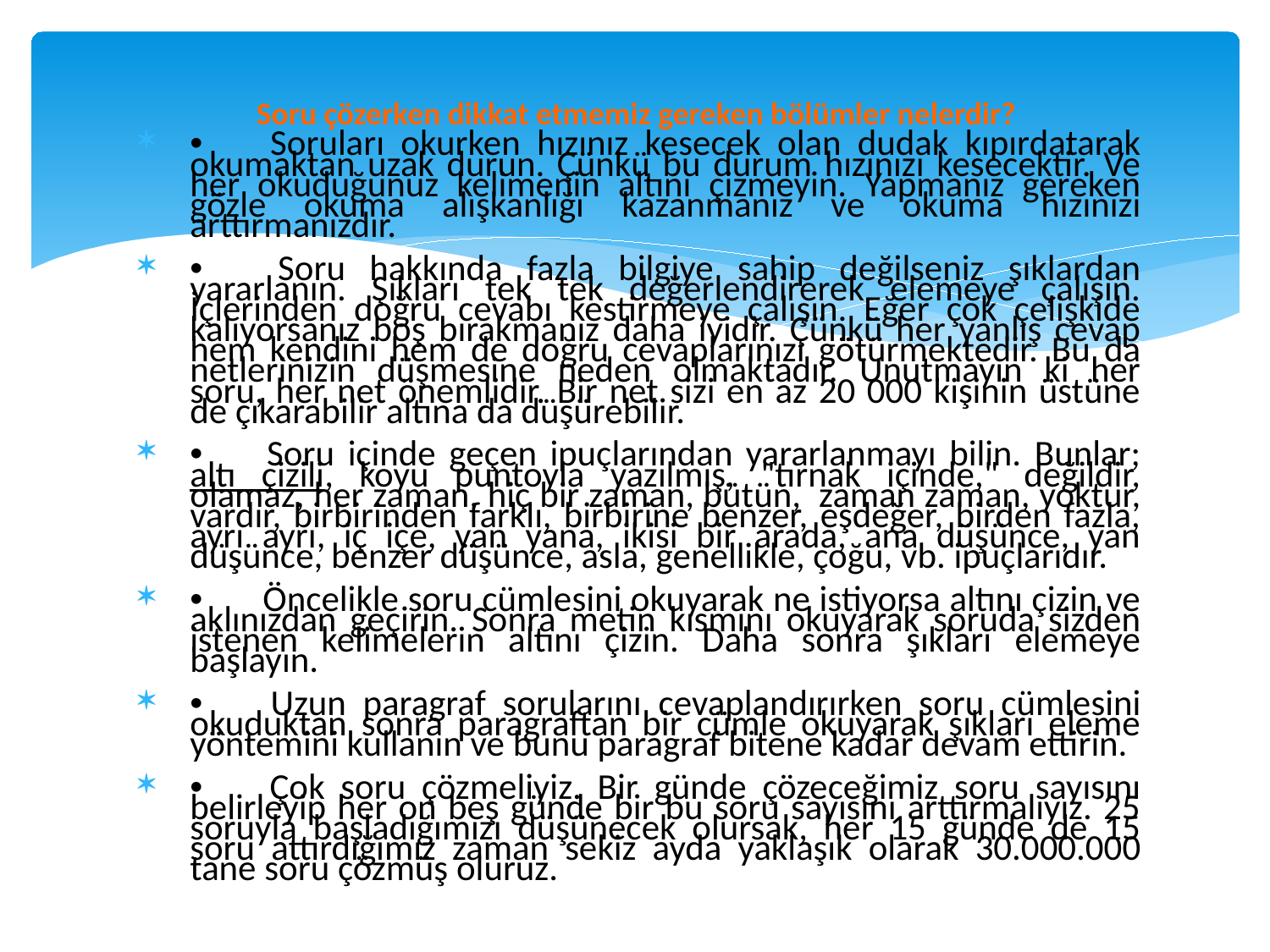

# Soru çözerken dikkat etmemiz gereken bölümler nelerdir?
•          Soruları okurken hızınız kesecek olan dudak kıpırdatarak okumaktan uzak durun. Çünkü bu durum hızınızı kesecektir. Ve her okuduğunuz kelimenin altını çizmeyin. Yapmanız gereken gözle okuma alışkanlığı kazanmanız ve okuma hızınızı arttırmanızdır.
•          Soru hakkında fazla bilgiye sahip değilseniz şıklardan yararlanın. Şıkları tek tek değerlendirerek elemeye çalışın. İçlerinden doğru cevabı kestirmeye çalışın. Eğer çok çelişkide kalıyorsanız boş bırakmanız daha iyidir. Çünkü her yanlış cevap hem kendini hem de doğru cevaplarınızı götürmektedir. Bu da netlerinizin düşmesine neden olmaktadır. Unutmayın ki her soru, her net önemlidir. Bir net sizi en az 20 000 kişinin üstüne de çıkarabilir altına da düşürebilir.
•          Soru içinde geçen ipuçlarından yararlanmayı bilin. Bunlar; altı çizili, koyu puntoyla yazılmış, "tırnak içinde," değildir, olamaz, her zaman, hiç bir zaman, bütün,  zaman zaman, yoktur, vardır, birbirinden farklı, birbirine benzer, eşdeğer, birden fazla, ayrı ayrı, iç içe, yan yana, ikisi bir arada, ana düşünce, yan düşünce, benzer düşünce, asla, genellikle, çoğu, vb. ipuçlarıdır.
•          Öncelikle soru cümlesini okuyarak ne istiyorsa altını çizin ve aklınızdan geçirin. Sonra metin kısmını okuyarak soruda sizden istenen kelimelerin altını çizin. Daha sonra şıkları elemeye başlayın.
•          Uzun paragraf sorularını cevaplandırırken soru cümlesini okuduktan sonra paragraftan bir cümle okuyarak şıkları eleme yöntemini kullanın ve bunu paragraf bitene kadar devam ettirin.
•          Çok soru çözmeliyiz. Bir günde çözeceğimiz soru sayısını belirleyip her on beş günde bir bu soru sayısını arttırmalıyız. 25 soruyla başladığımızı düşünecek olursak, her 15 günde de 15 soru attırdığımız zaman sekiz ayda yaklaşık olarak 30.000.000 tane soru çözmüş oluruz.